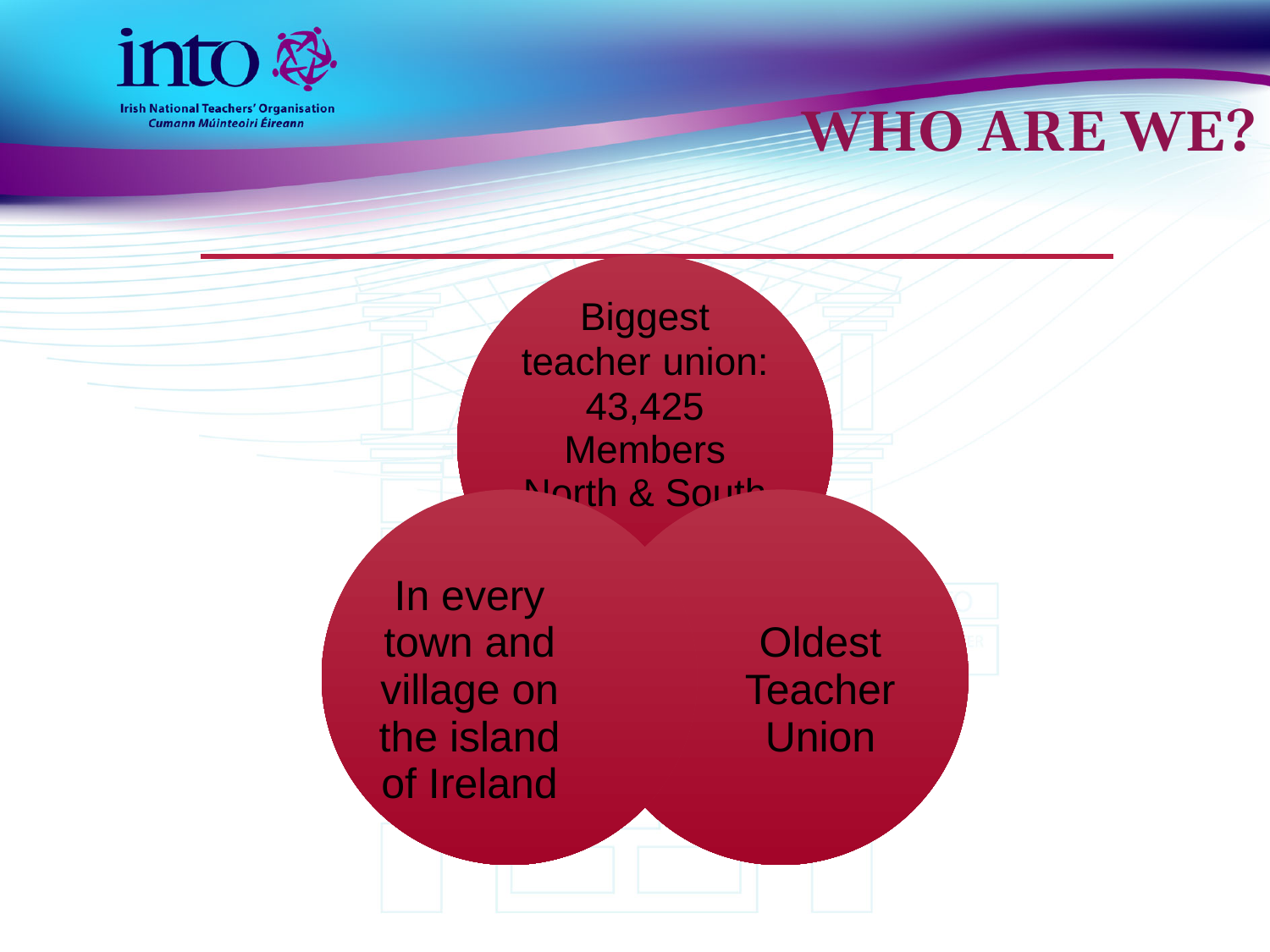

# Who are we?
Biggest teacher union: 43,425 Members North & South
Oldest Teacher Union
In every town and village on the island of Ireland